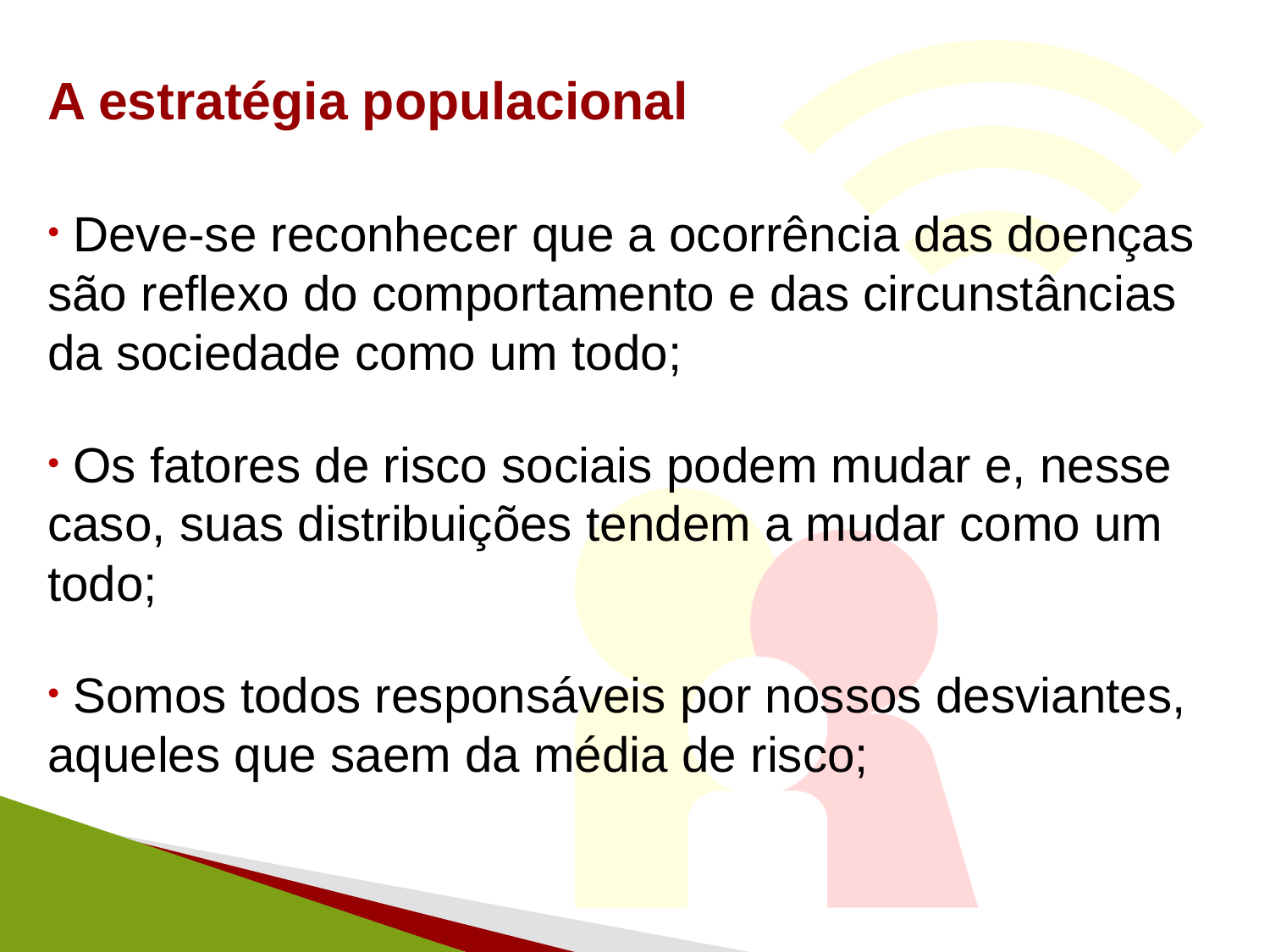

# A estratégia populacional
 Deve-se reconhecer que a ocorrência das doenças são reflexo do comportamento e das circunstâncias da sociedade como um todo;
 Os fatores de risco sociais podem mudar e, nesse caso, suas distribuições tendem a mudar como um todo;
 Somos todos responsáveis por nossos desviantes, aqueles que saem da média de risco;